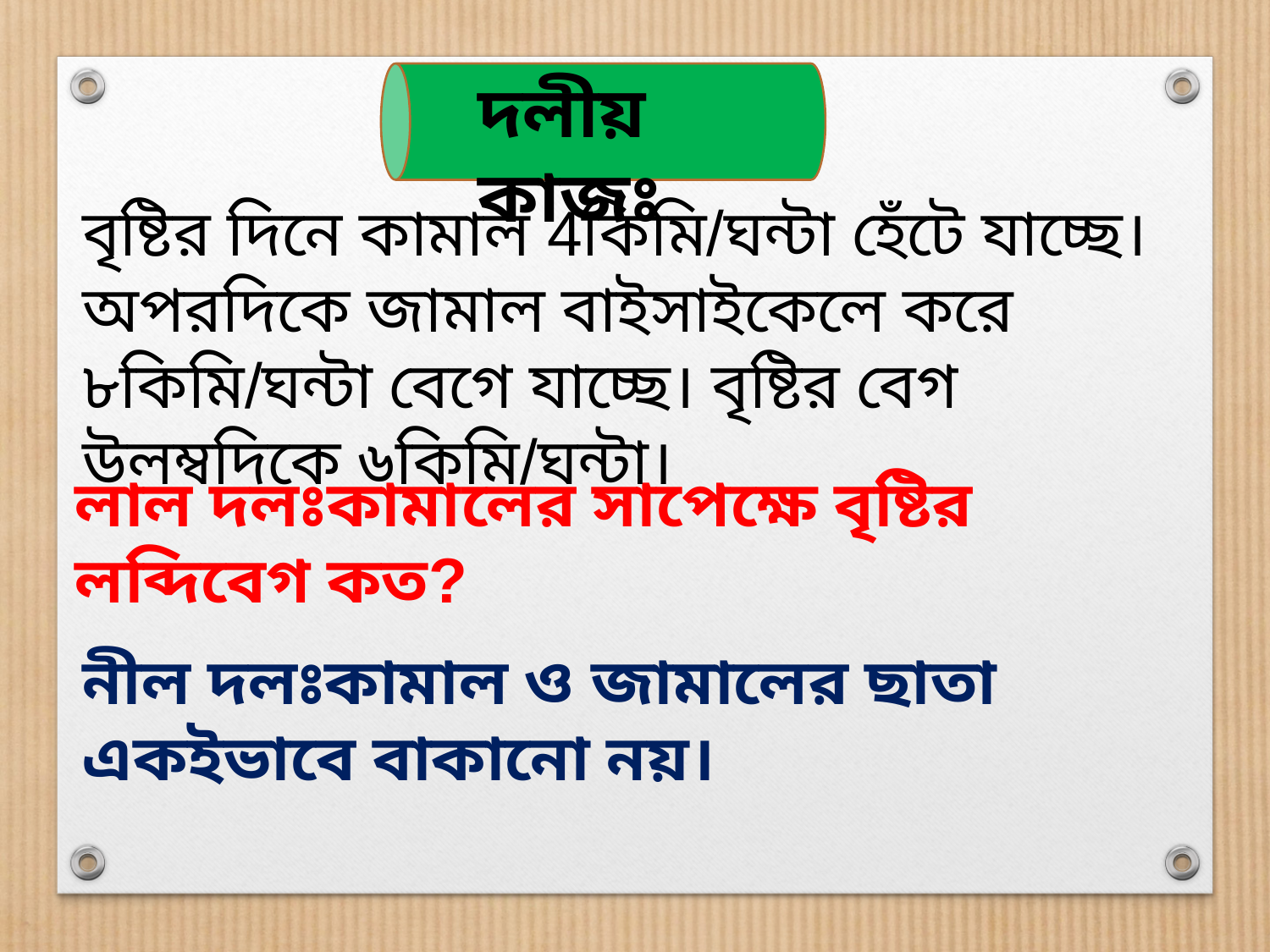

দলীয় কাজঃ
বৃষ্টির দিনে কামাল 4কিমি/ঘন্টা হেঁটে যাচ্ছে।অপরদিকে জামাল বাইসাইকেলে করে ৮কিমি/ঘন্টা বেগে যাচ্ছে। বৃষ্টির বেগ উলম্বদিকে ৬কিমি/ঘন্টা।
লাল দলঃকামালের সাপেক্ষে বৃষ্টির লব্দিবেগ কত?
নীল দলঃকামাল ও জামালের ছাতা একইভাবে বাকানো নয়।